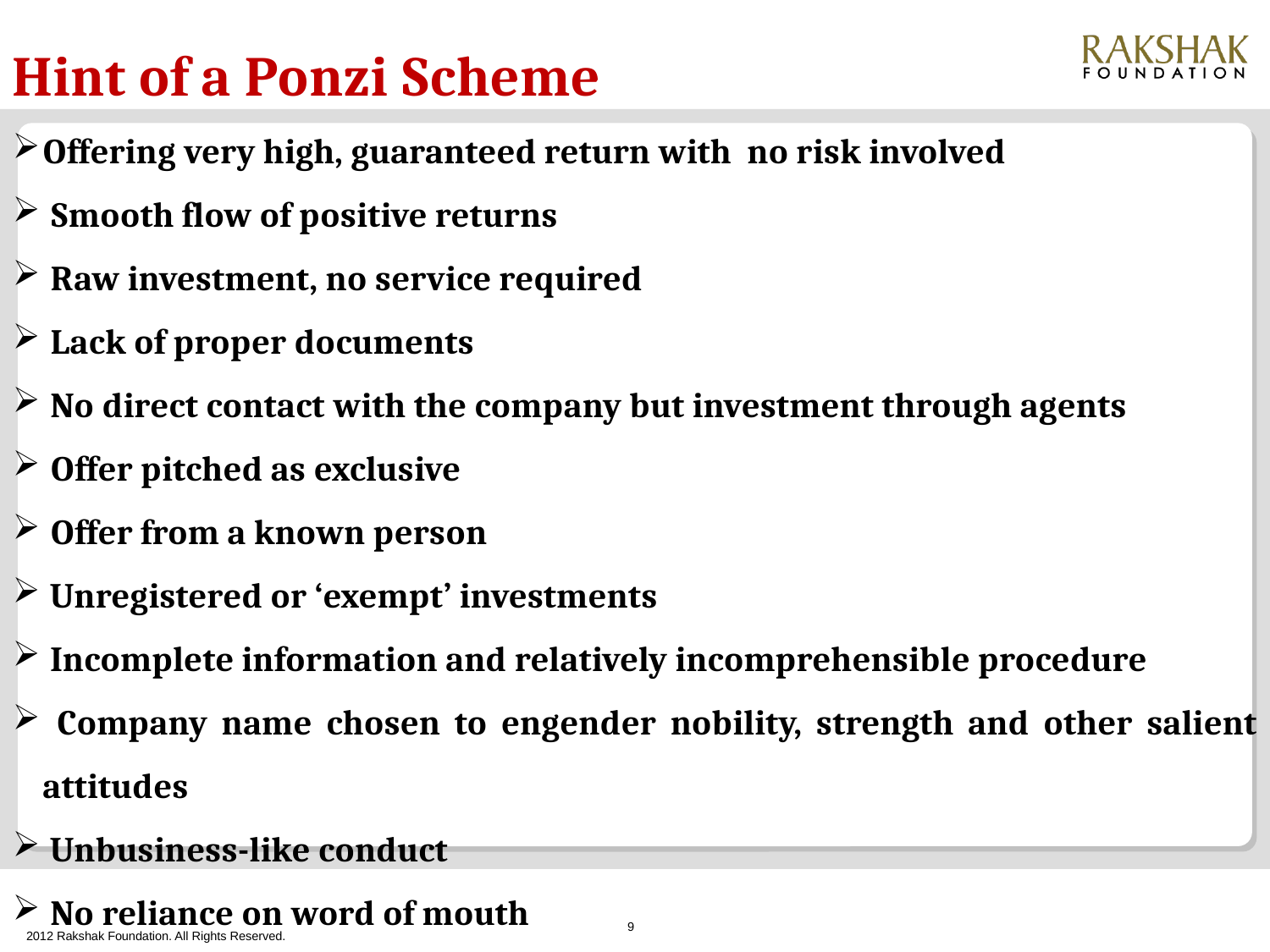

Hint of a Ponzi Scheme
Offering very high, guaranteed return with  no risk involved
 Smooth flow of positive returns
 Raw investment, no service required
 Lack of proper documents
 No direct contact with the company but investment through agents
 Offer pitched as exclusive
 Offer from a known person
 Unregistered or ‘exempt’ investments
 Incomplete information and relatively incomprehensible procedure
 Company name chosen to engender nobility, strength and other salient attitudes
 Unbusiness-like conduct
 No reliance on word of mouth
9